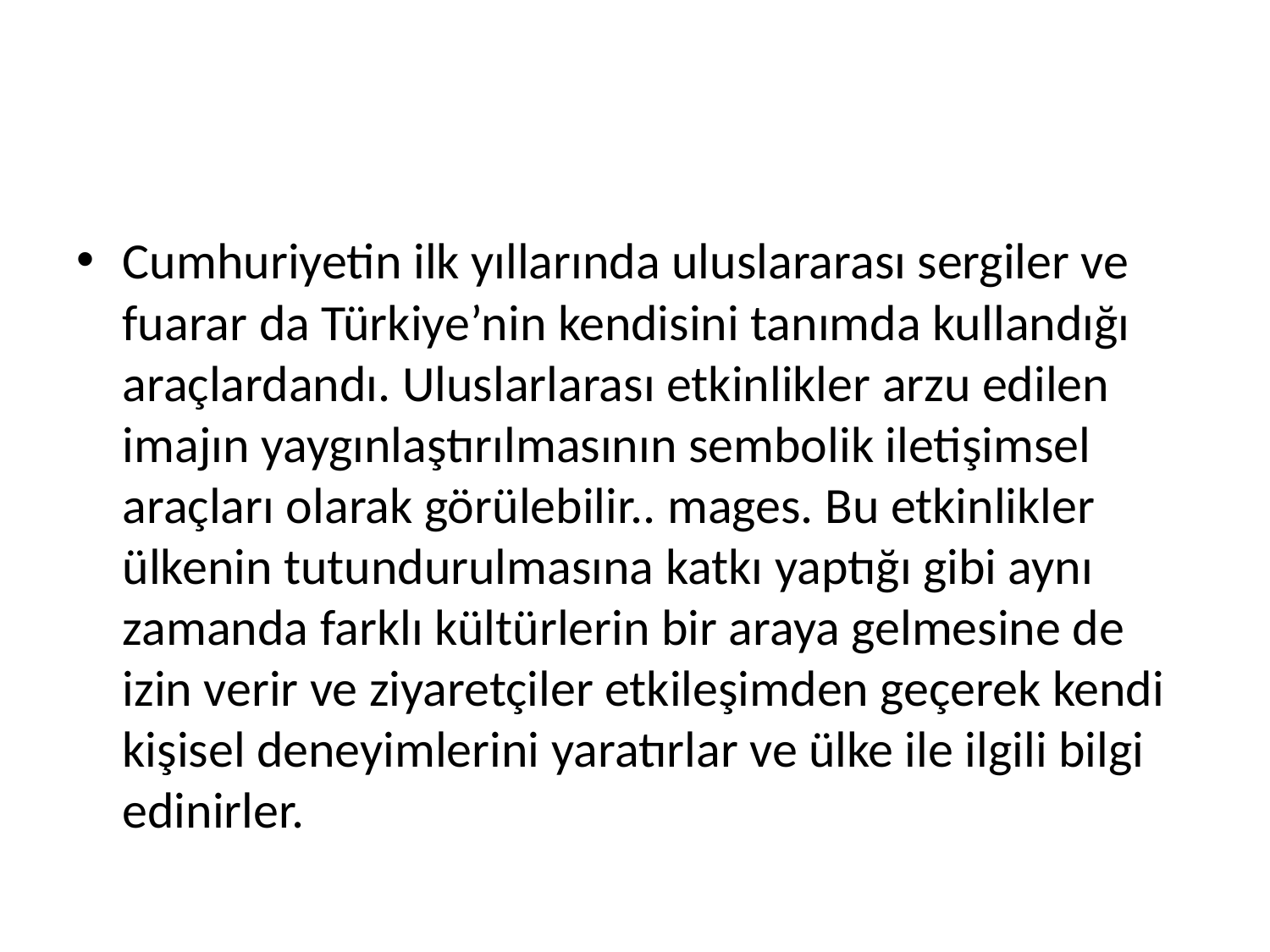

#
Cumhuriyetin ilk yıllarında uluslararası sergiler ve fuarar da Türkiye’nin kendisini tanımda kullandığı araçlardandı. Uluslarlarası etkinlikler arzu edilen imajın yaygınlaştırılmasının sembolik iletişimsel araçları olarak görülebilir.. mages. Bu etkinlikler ülkenin tutundurulmasına katkı yaptığı gibi aynı zamanda farklı kültürlerin bir araya gelmesine de izin verir ve ziyaretçiler etkileşimden geçerek kendi kişisel deneyimlerini yaratırlar ve ülke ile ilgili bilgi edinirler.